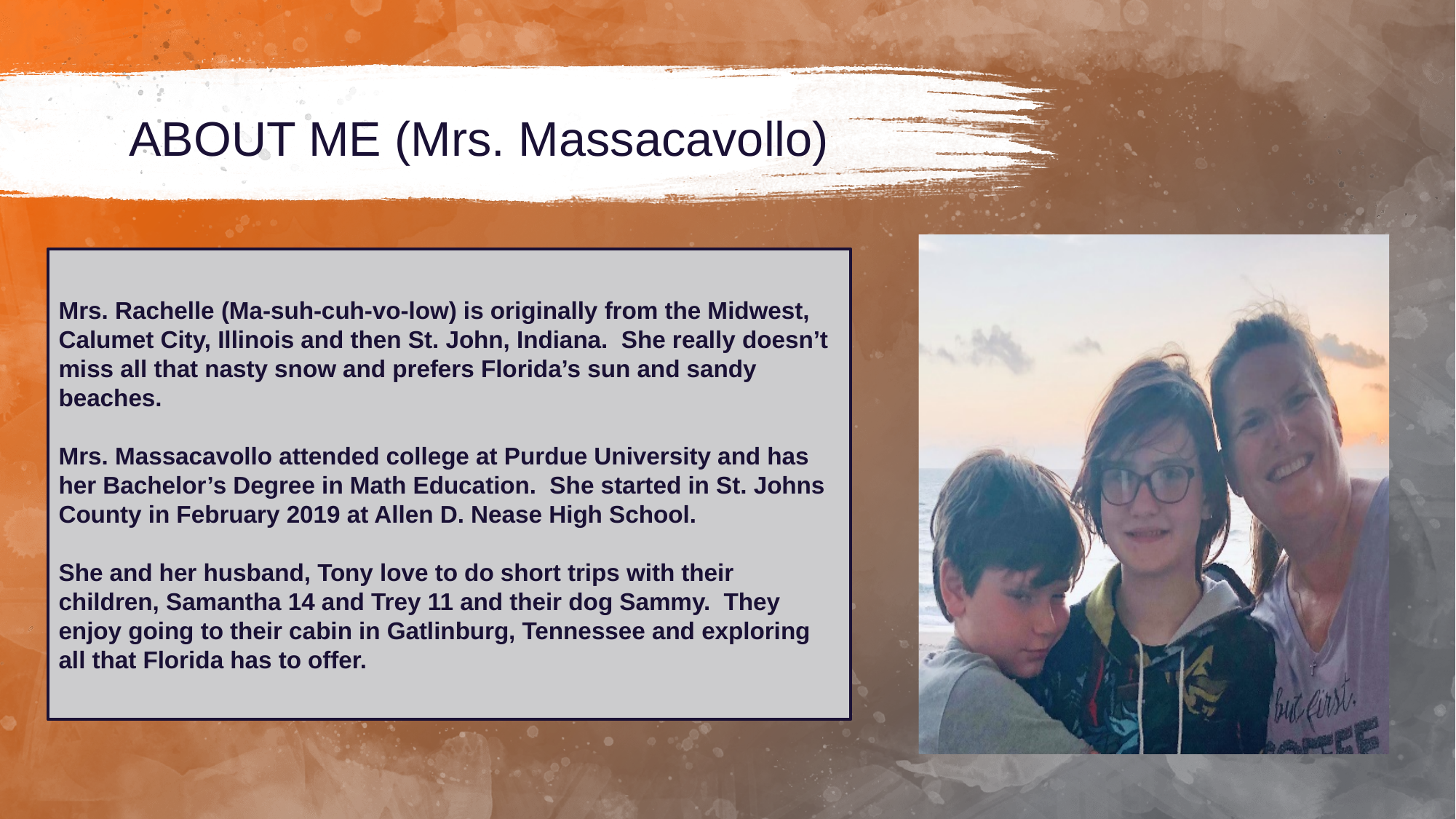

# ABOUT ME (Mrs. Massacavollo)

Mrs. Rachelle (Ma-suh-cuh-vo-low) is originally from the Midwest, Calumet City, Illinois and then St. John, Indiana.  She really doesn’t miss all that nasty snow and prefers Florida’s sun and sandy beaches.

Mrs. Massacavollo attended college at Purdue University and has her Bachelor’s Degree in Math Education.  She started in St. Johns County in February 2019 at Allen D. Nease High School.

She and her husband, Tony love to do short trips with their children, Samantha 14 and Trey 11 and their dog Sammy.  They enjoy going to their cabin in Gatlinburg, Tennessee and exploring all that Florida has to offer.